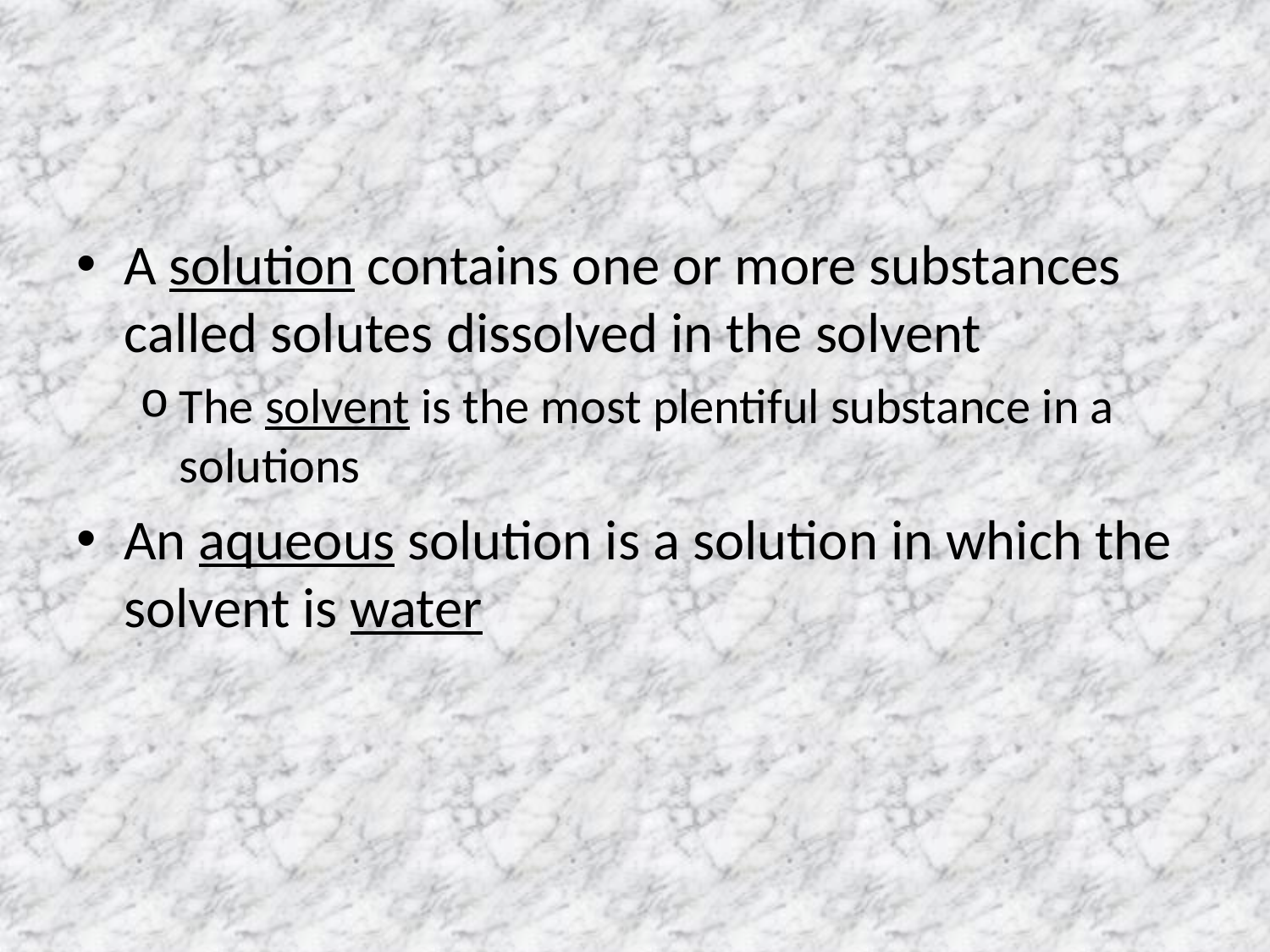

#
A solution contains one or more substances called solutes dissolved in the solvent
The solvent is the most plentiful substance in a solutions
An aqueous solution is a solution in which the solvent is water